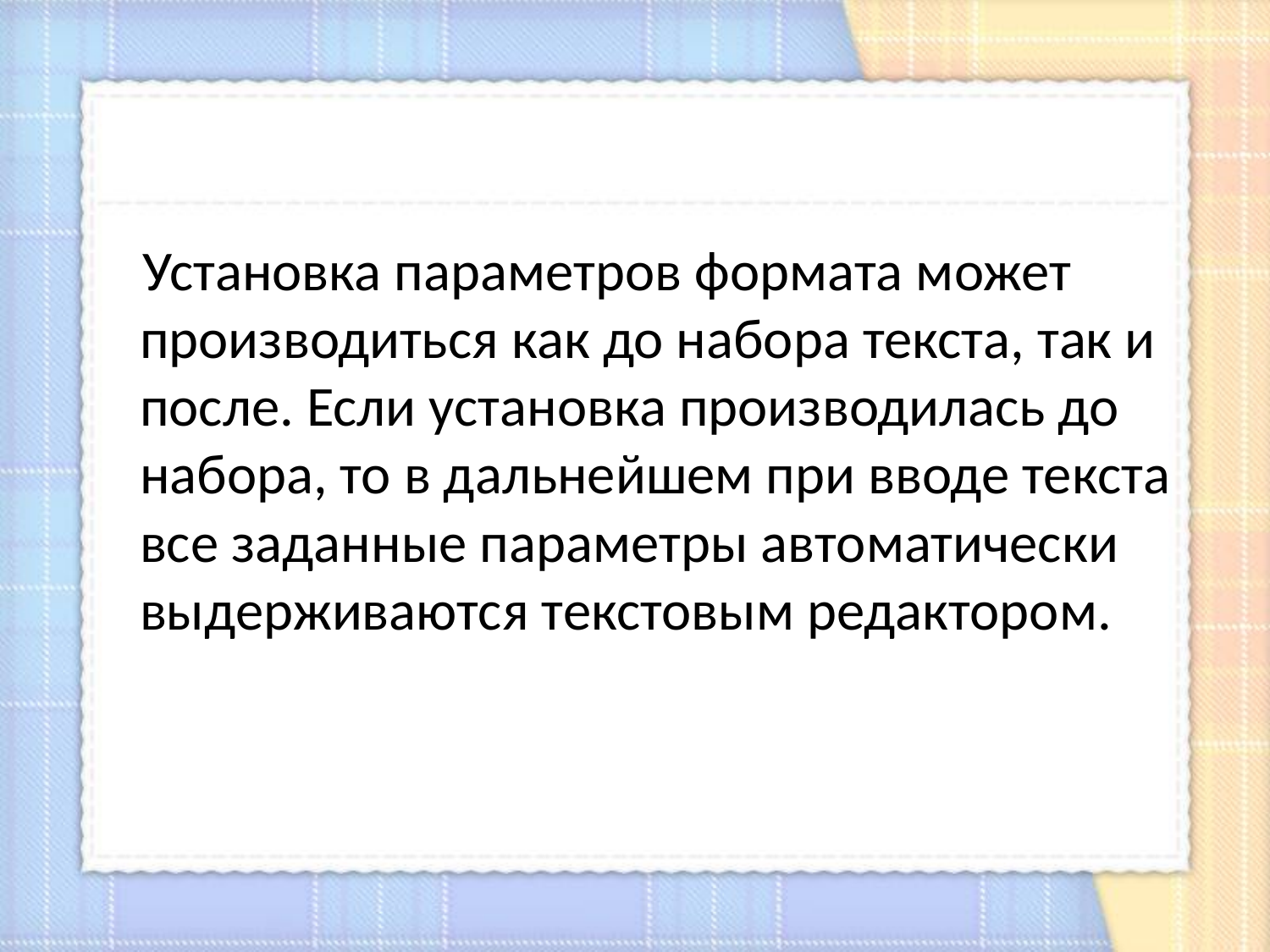

Установка параметров формата может производиться как до набора текста, так и после. Если установка производилась до набора, то в дальнейшем при вводе текста все заданные параметры автоматически выдерживаются текстовым редактором.